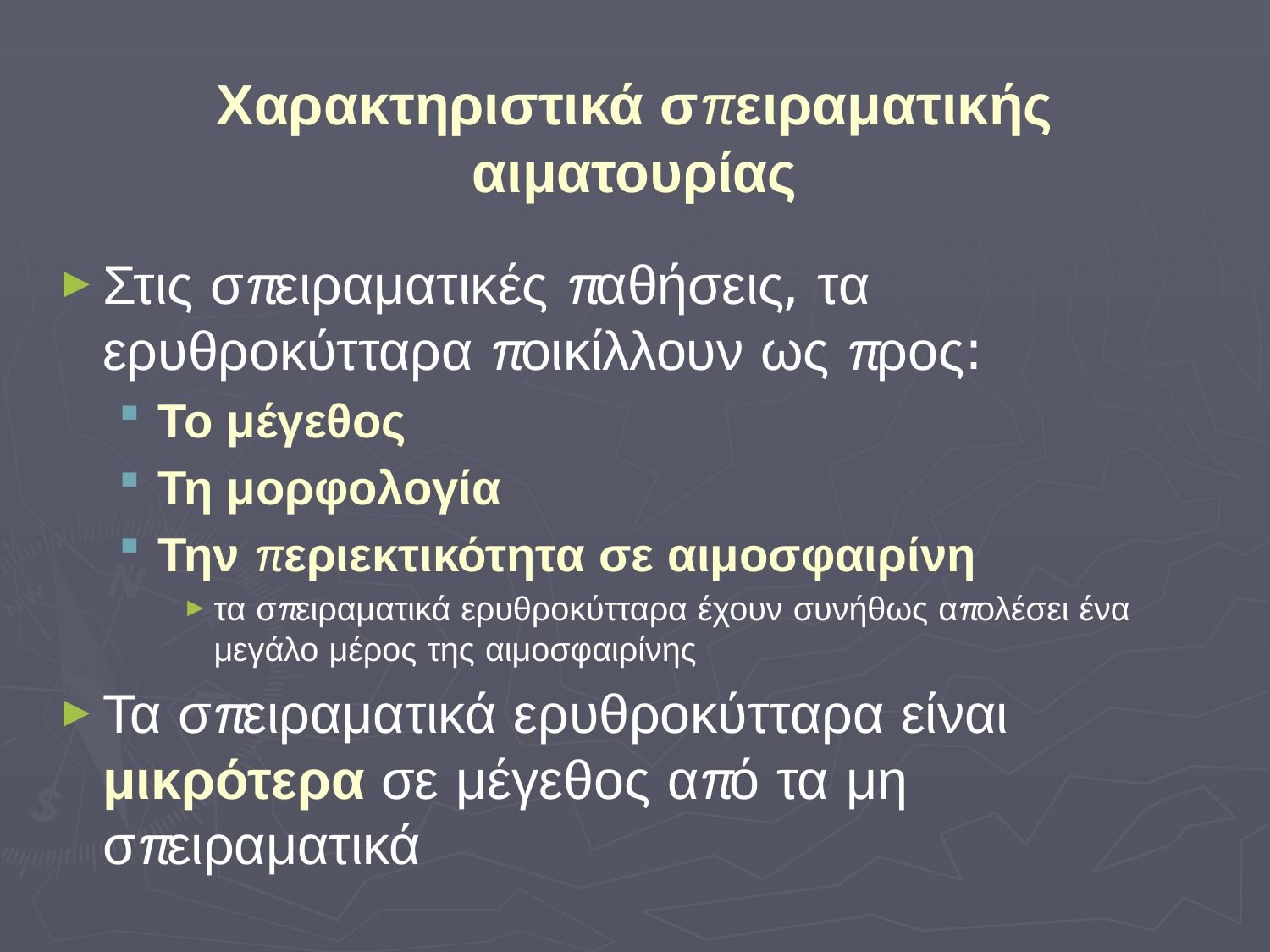

Χαρακτηριστικά σπειραματικής αιματουρίας
Στις σπειραματικές παθήσεις, τα ερυθροκύτταρα ποικίλλουν ως προς:
Το μέγεθος
Τη μορφολογία
Την περιεκτικότητα σε αιμοσφαιρίνη
τα σπειραματικά ερυθροκύτταρα έχουν συνήθως απολέσει ένα μεγάλο μέρος της αιμοσφαιρίνης
Τα σπειραματικά ερυθροκύτταρα είναι μικρότερα σε μέγεθος από τα μη σπειραματικά